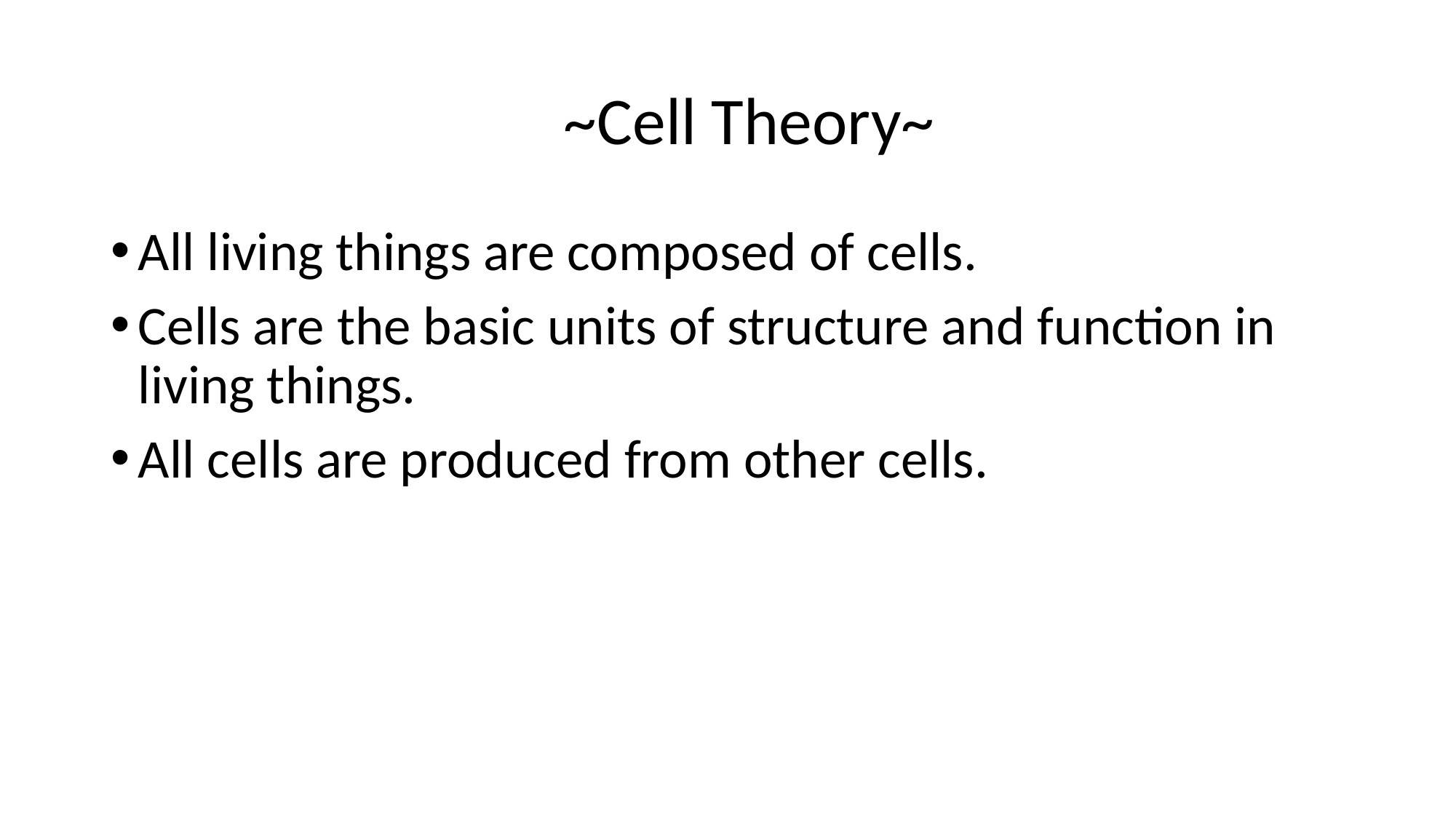

# ~Cell Theory~
All living things are composed of cells.
Cells are the basic units of structure and function in living things.
All cells are produced from other cells.